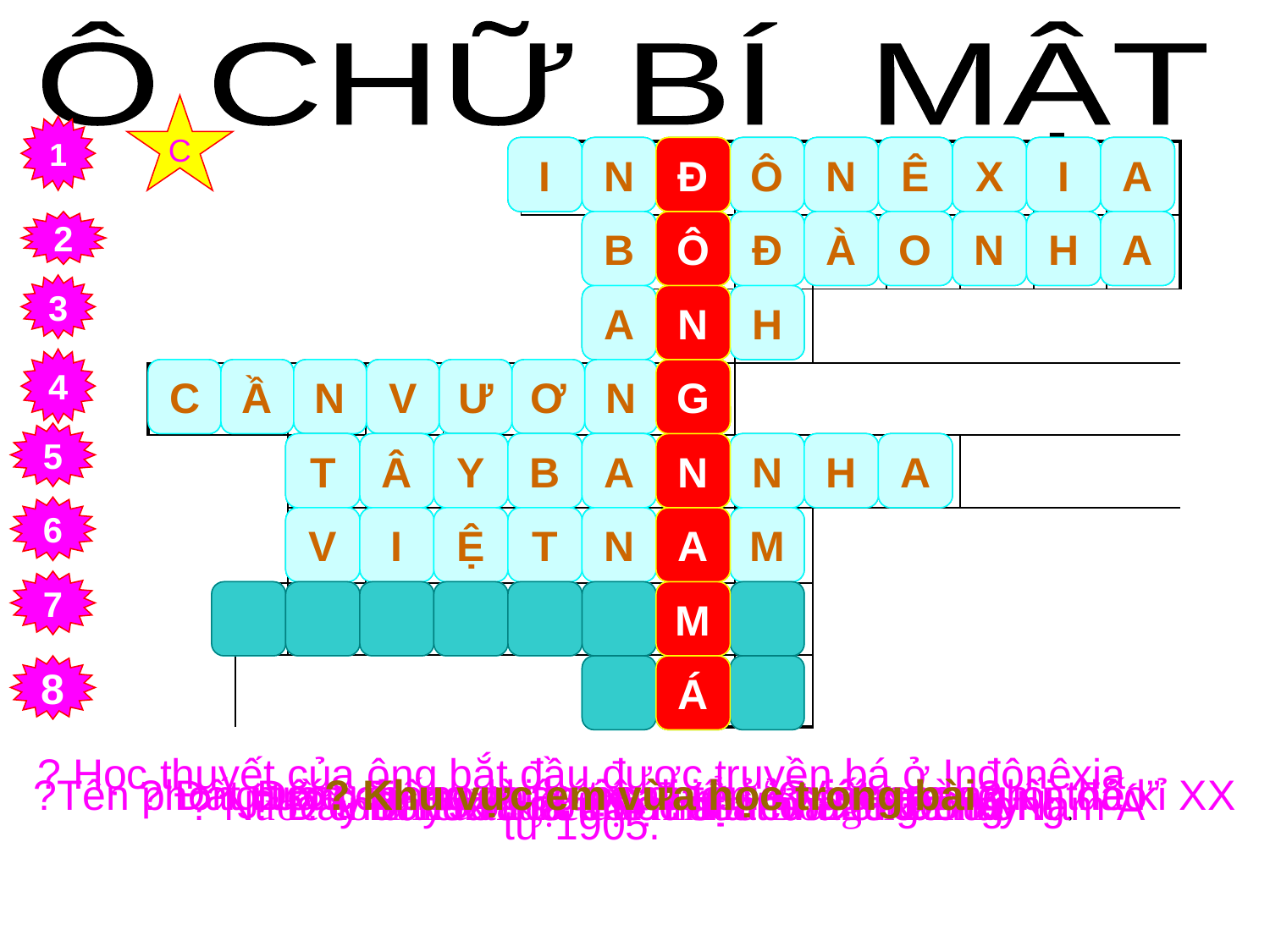

Ô CHỮ BÍ  MẬT
C
1

I
N
Đ
Ô
N
Ê
X
I
A
Đ
Ô
N
G
N
A
M
Á
|  |  |  |  |  |  |  |  |  |  |  |  |  |  |  |
| --- | --- | --- | --- | --- | --- | --- | --- | --- | --- | --- | --- | --- | --- | --- |
|  |  |  |  |  |  |  |  |  |  |  |  |  |  |  |
|  |  |  |  |  |  |  |  |  |  |  |  |  |  |  |
|  |  |  |  |  |  |  |  |  |  |  |  |  |  |  |
|  |  |  |  |  |  |  |  |  |  |  |  |  |  |  |
|  |  |  |  |  |  |  |  |  |  |  |  |  |  |  |
|  |  |  |  |  |  |  |  |  |  |  |  |  |  |  |
|  |  |  |  |  |  |  |  |  |  |  |  |  |  |  |
2

B
Ồ
Đ
À
O
N
H
A
3

A
N
H
4

C
Ầ
N
V
Ư
Ơ
N
G
5

T
Â
Y
B
A
N
N
H
A
6

V
I
Ệ
T
N
A
M
7
Đ
Ô
N
G
T
I
M
O

8
M
Á
C

? Học thuyết của ông bắt đầu được truyền bá ở Inđônêxia từ 1905.
?Tên phong trào chống pháp tiêu biểu ở Việt nam cuối thế kỉ XX
Đông Ti-mo là thuộc địa của nước nào?
? Đất nước được gọi với các tên “Quốc gia nghìn đảo”
? Khu vực em vừa học trong bài
? Inđônêxia là thuộc địa của nước này
? Nước có nhiều thuộc địa nhất ở Đông  Nam Á
? Đây là nước ra đời muộn nhất ở Đông Nam Á
? Đây là nước lớn nhất ở Đông Dương.